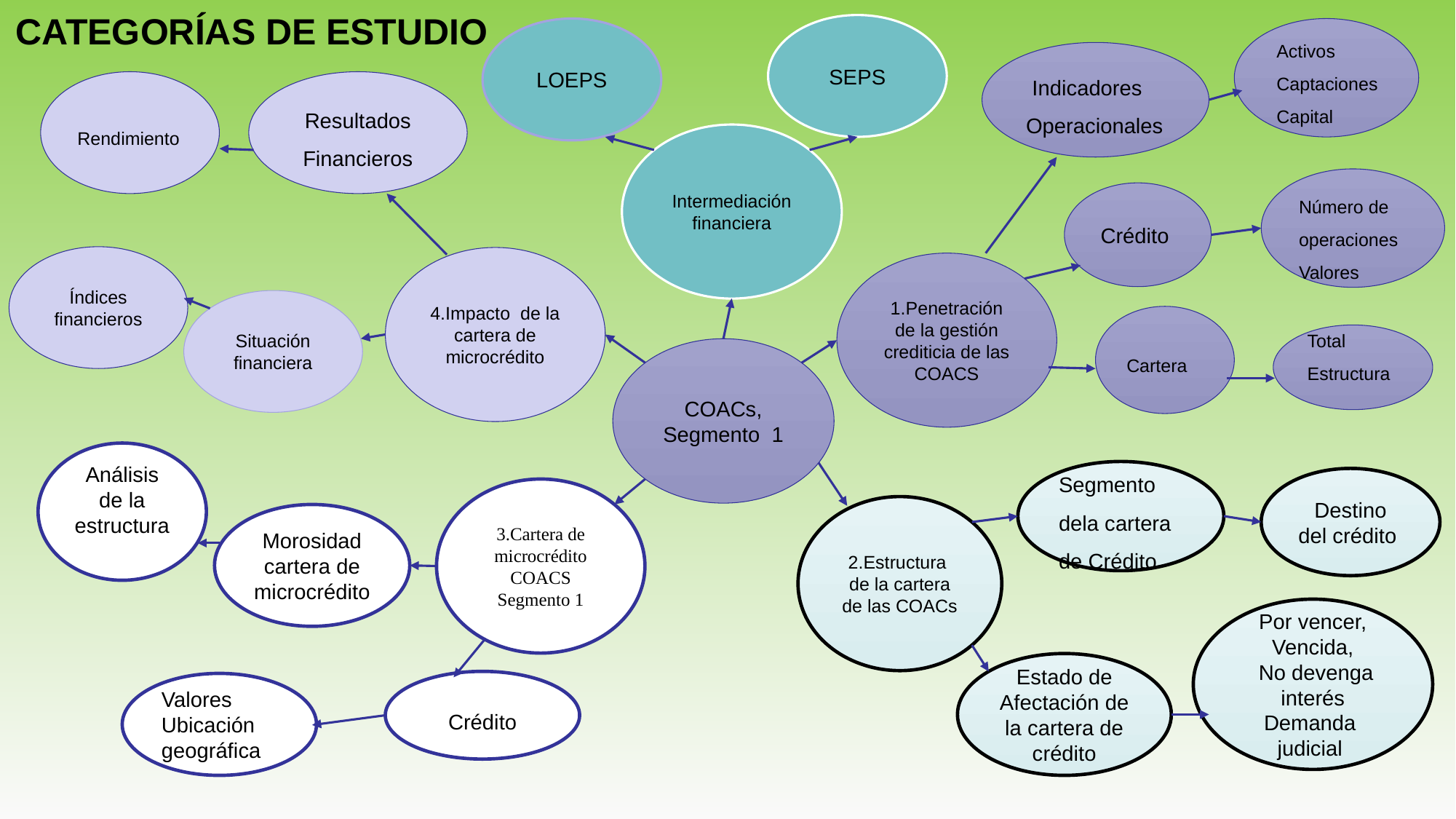

# CATEGORÍAS DE ESTUDIO
SEPS
LOEPS
Activos
Captaciones
Capital
 Indicadores Operacionales
Rendimiento
Resultados Financieros
Intermediación financiera

Número de operaciones
Valores

Crédito
Índices financieros
4.Impacto  de la cartera de microcrédito
1.Penetración de la gestión crediticia de las COACS
Situación financiera
Cartera

Total
Estructura

COACs, Segmento  1
Análisis de la estructura
Segmento dela cartera de Crédito
Destino del crédito
3.Cartera de microcrédito COACS Segmento 1
2.Estructura  de la cartera de las COACs
Morosidad cartera de microcrédito
Por vencer, Vencida,
 No devenga interés
Demanda  judicial
Estado de Afectación de la cartera de crédito
Crédito
Valores
Ubicación geográfica